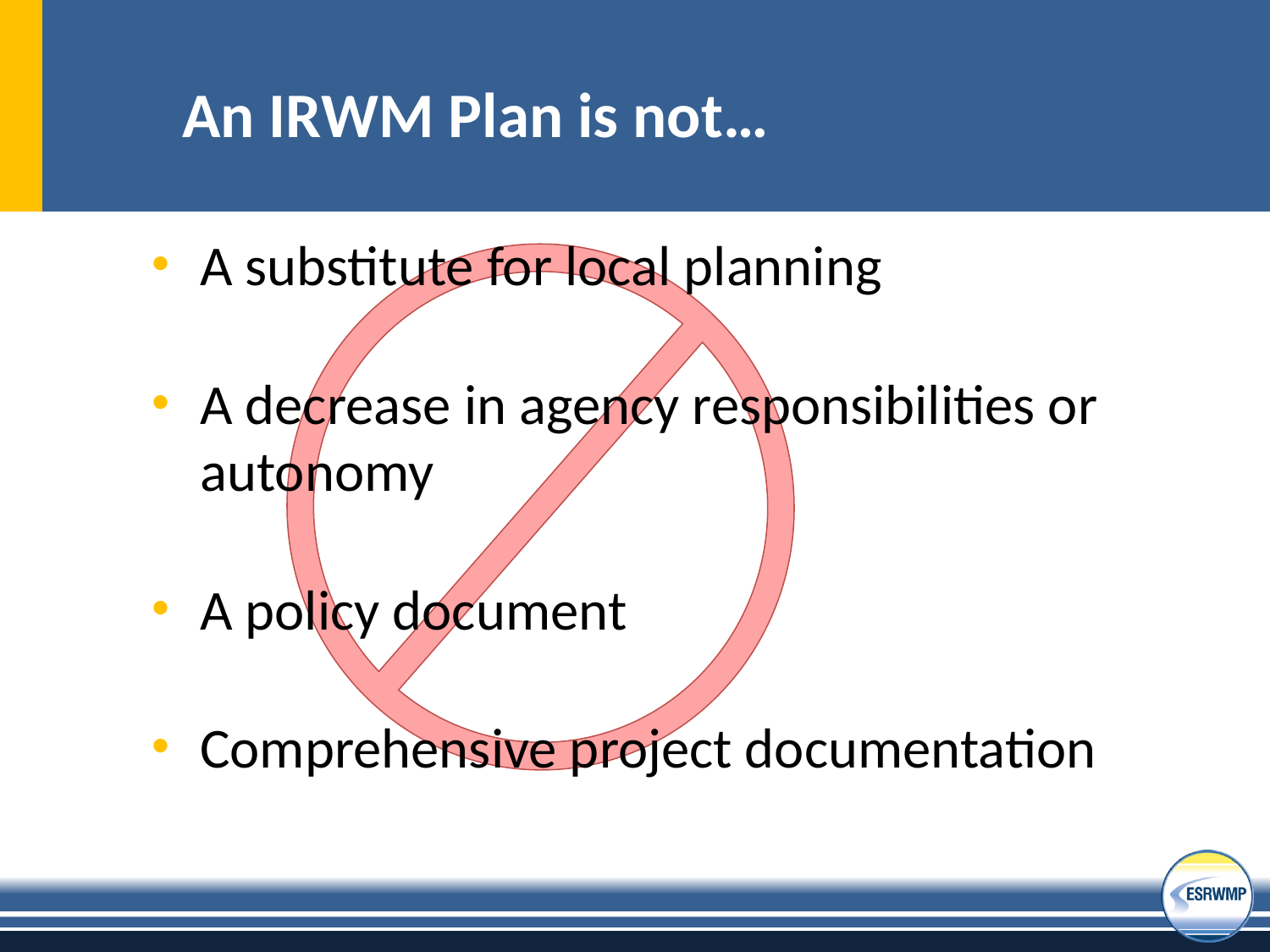

# An IRWM Plan is not…
A substitute for local planning

A decrease in agency responsibilities or autonomy

A policy document

Comprehensive project documentation